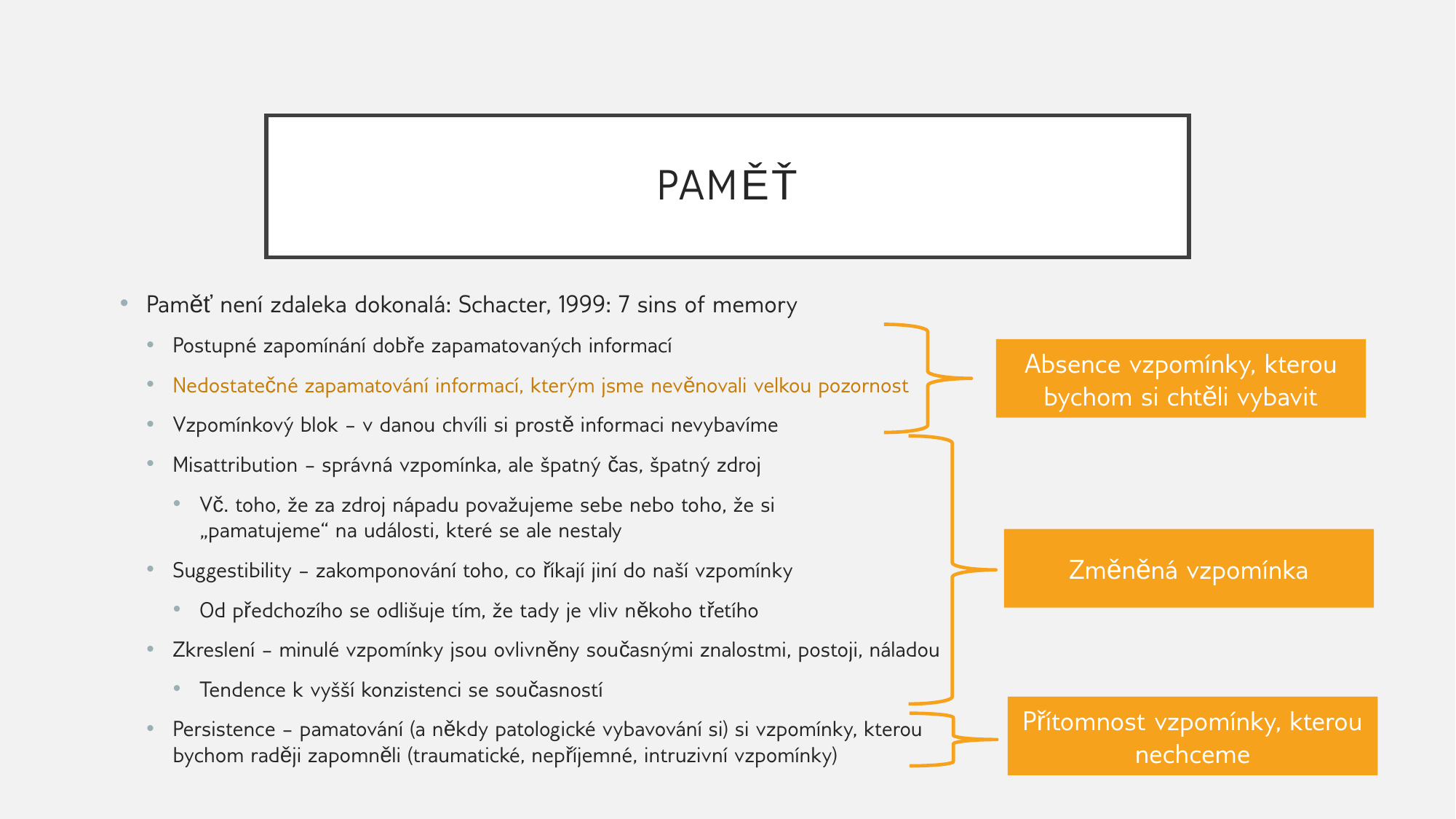

# Paměť
Paměť není zdaleka dokonalá: Schacter, 1999: 7 sins of memory
Postupné zapomínání dobře zapamatovaných informací
Nedostatečné zapamatování informací, kterým jsme nevěnovali velkou pozornost
Vzpomínkový blok – v danou chvíli si prostě informaci nevybavíme
Misattribution – správná vzpomínka, ale špatný čas, špatný zdroj
Vč. toho, že za zdroj nápadu považujeme sebe nebo toho, že si
„pamatujeme“ na události, které se ale nestaly
Suggestibility – zakomponování toho, co říkají jiní do naší vzpomínky
Od předchozího se odlišuje tím, že tady je vliv někoho třetího
Zkreslení – minulé vzpomínky jsou ovlivněny současnými znalostmi, postoji, náladou
Tendence k vyšší konzistenci se současností
Persistence – pamatování (a někdy patologické vybavování si) si vzpomínky, kterou
bychom raději zapomněli (traumatické, nepříjemné, intruzivní vzpomínky)

Absence vzpomínky, kterou bychom si chtěli vybavit

Změněná vzpomínka
Přítomnost vzpomínky, kterou nechceme